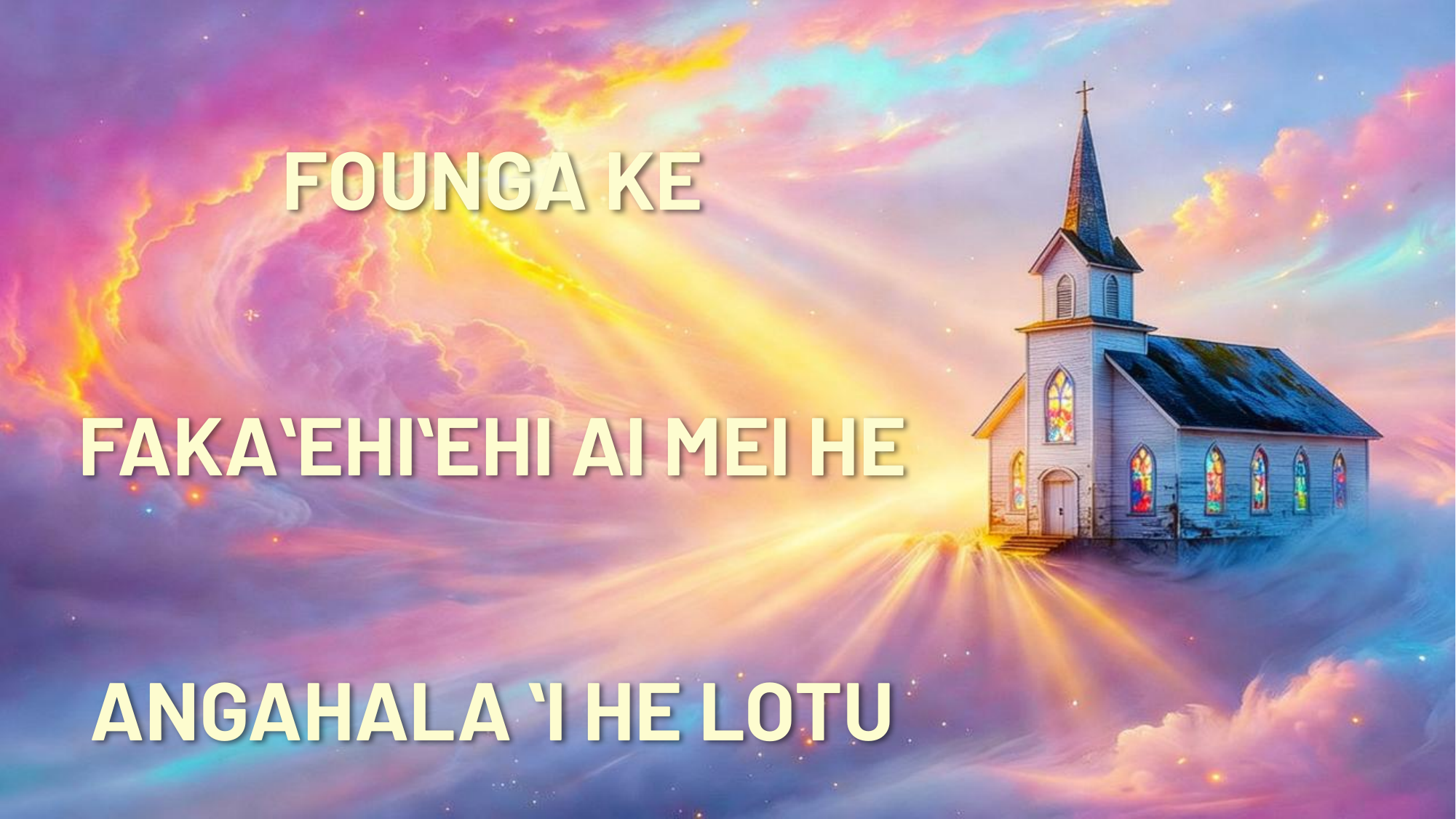

FOUNGA KE FAKAʻEHIʻEHI AI MEI HE ANGAHALA ʻI HE LOTU